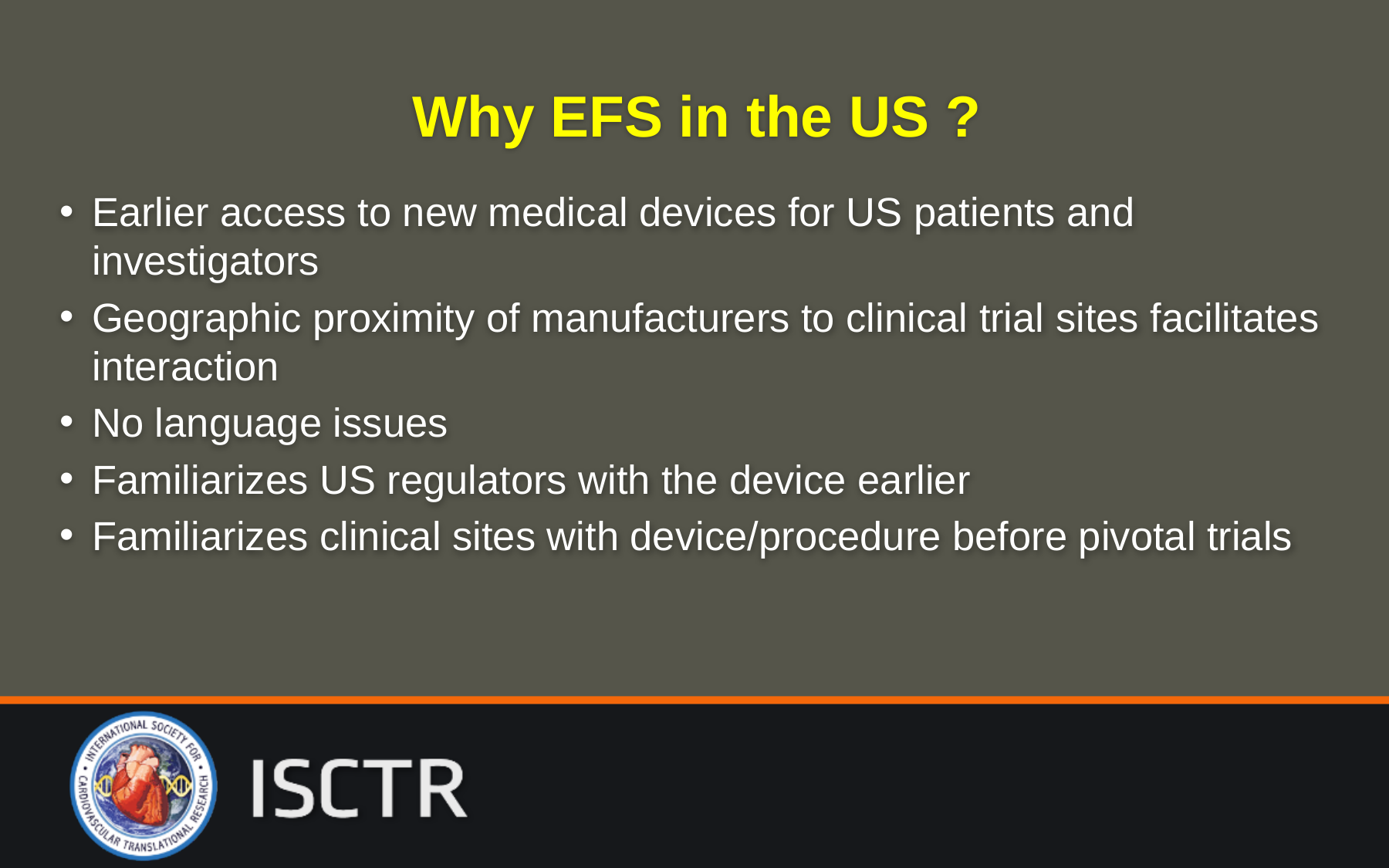

26
Why EFS in the US ?
Earlier access to new medical devices for US patients and investigators
Geographic proximity of manufacturers to clinical trial sites facilitates interaction
No language issues
Familiarizes US regulators with the device earlier
Familiarizes clinical sites with device/procedure before pivotal trials